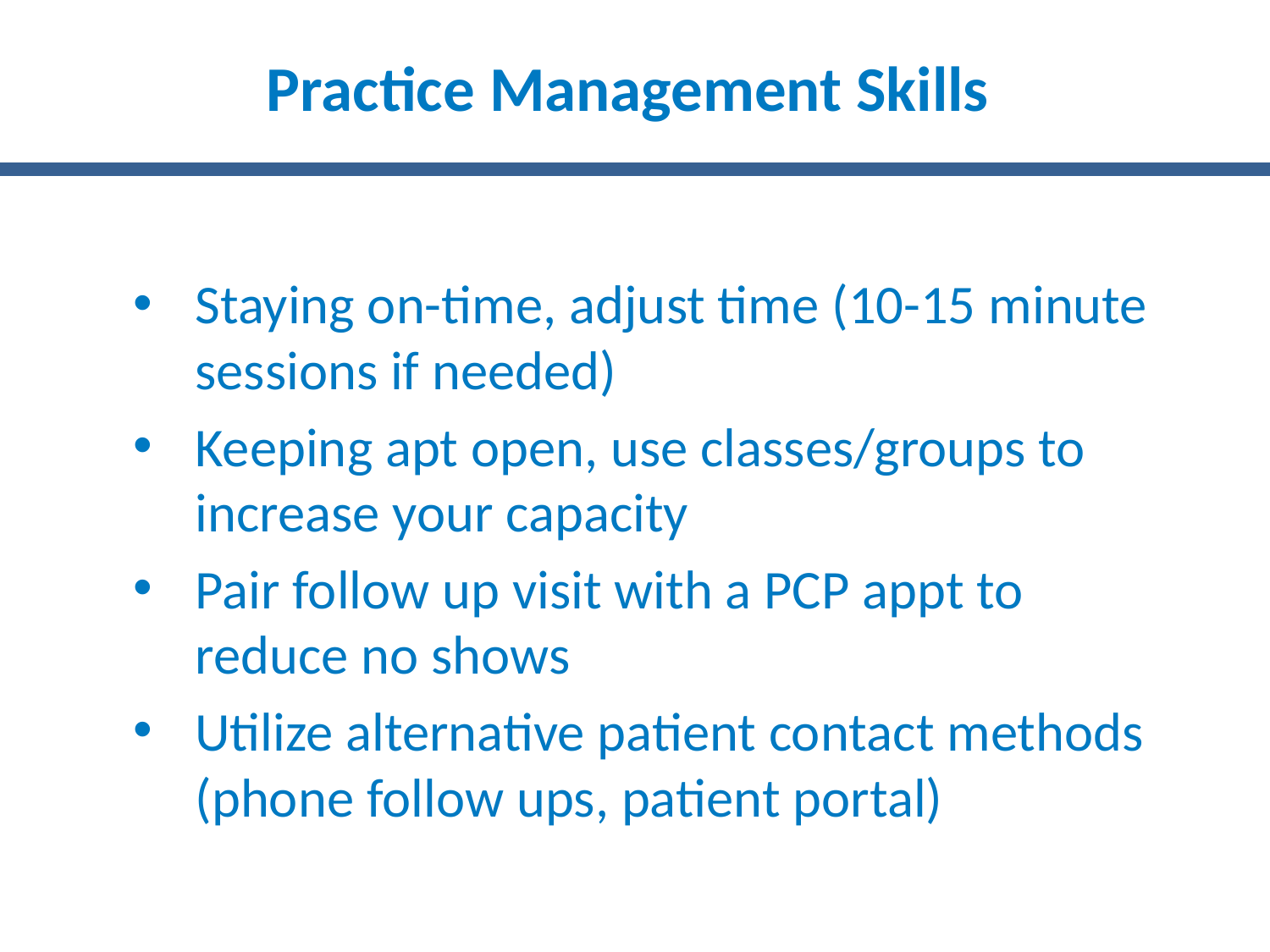

# Practice Management Skills
Staying on-time, adjust time (10-15 minute sessions if needed)
Keeping apt open, use classes/groups to increase your capacity
Pair follow up visit with a PCP appt to reduce no shows
Utilize alternative patient contact methods (phone follow ups, patient portal)